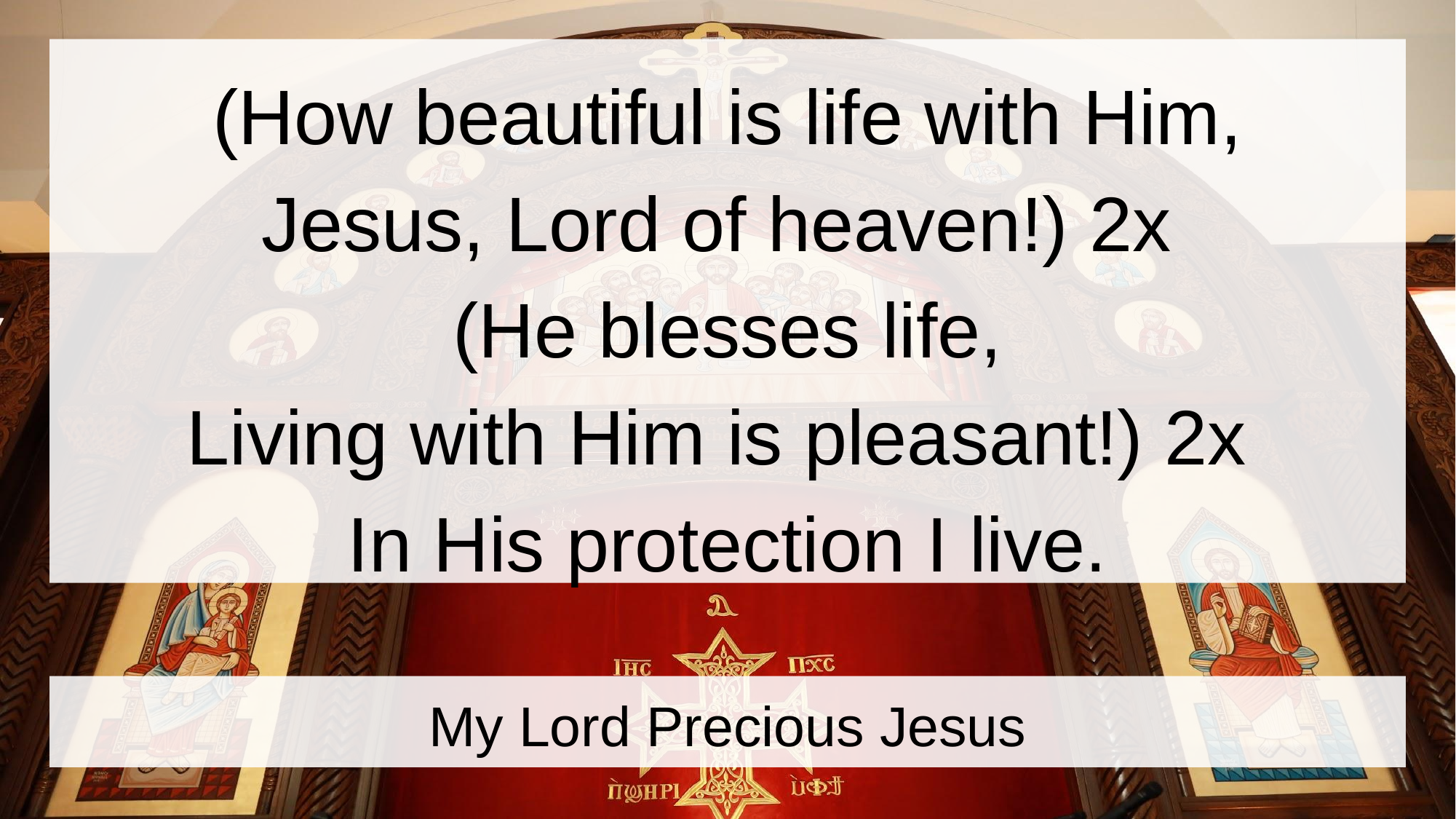

(How beautiful is life with Him,
Jesus, Lord of heaven!) 2x
(He blesses life,
Living with Him is pleasant!) 2x
In His protection I live.

# My Lord Precious Jesus